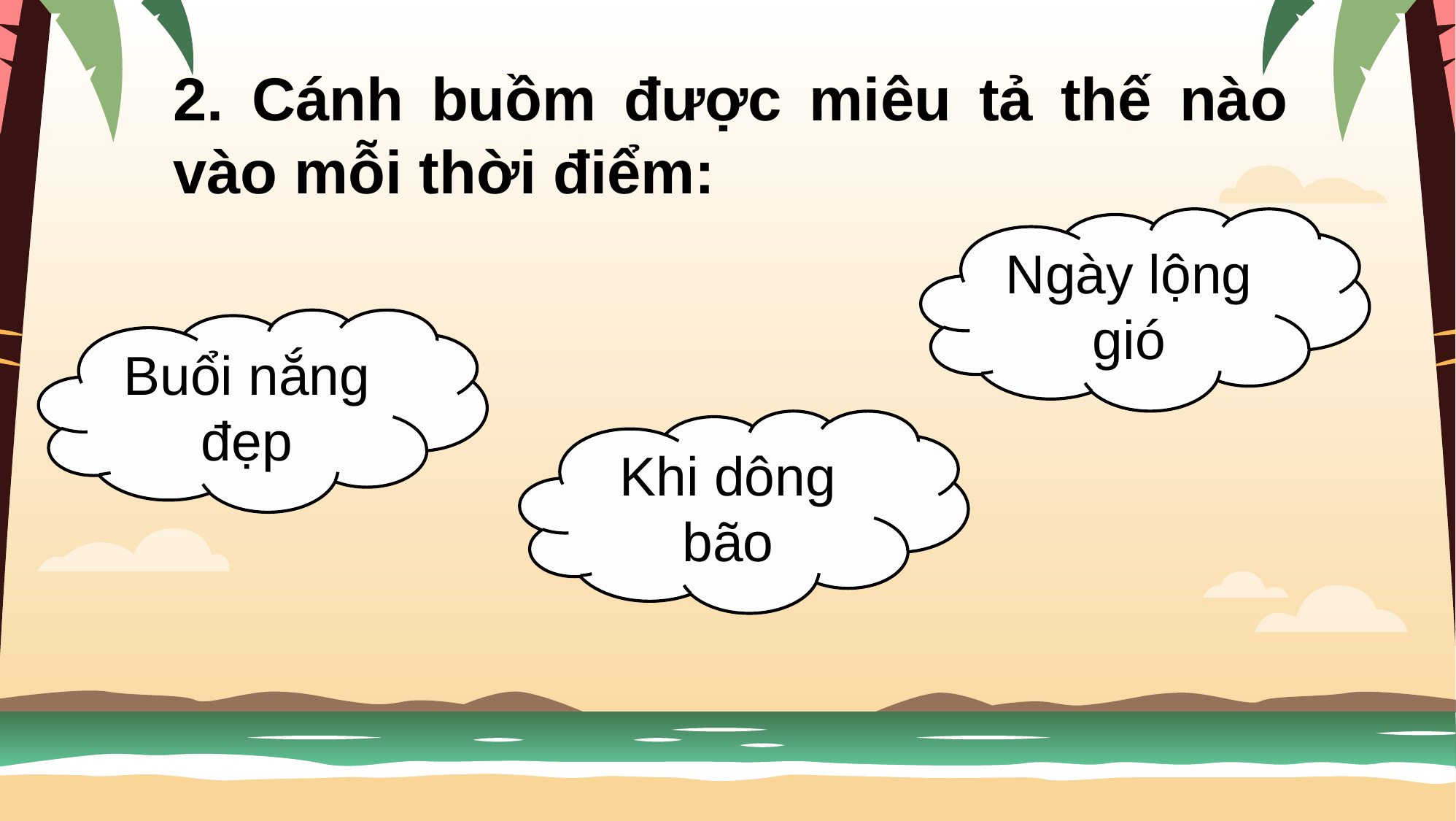

2. Cánh buồm được miêu tả thế nào vào mỗi thời điểm:
Ngày lộng gió
Buổi nắng đẹp
Khi dông bão